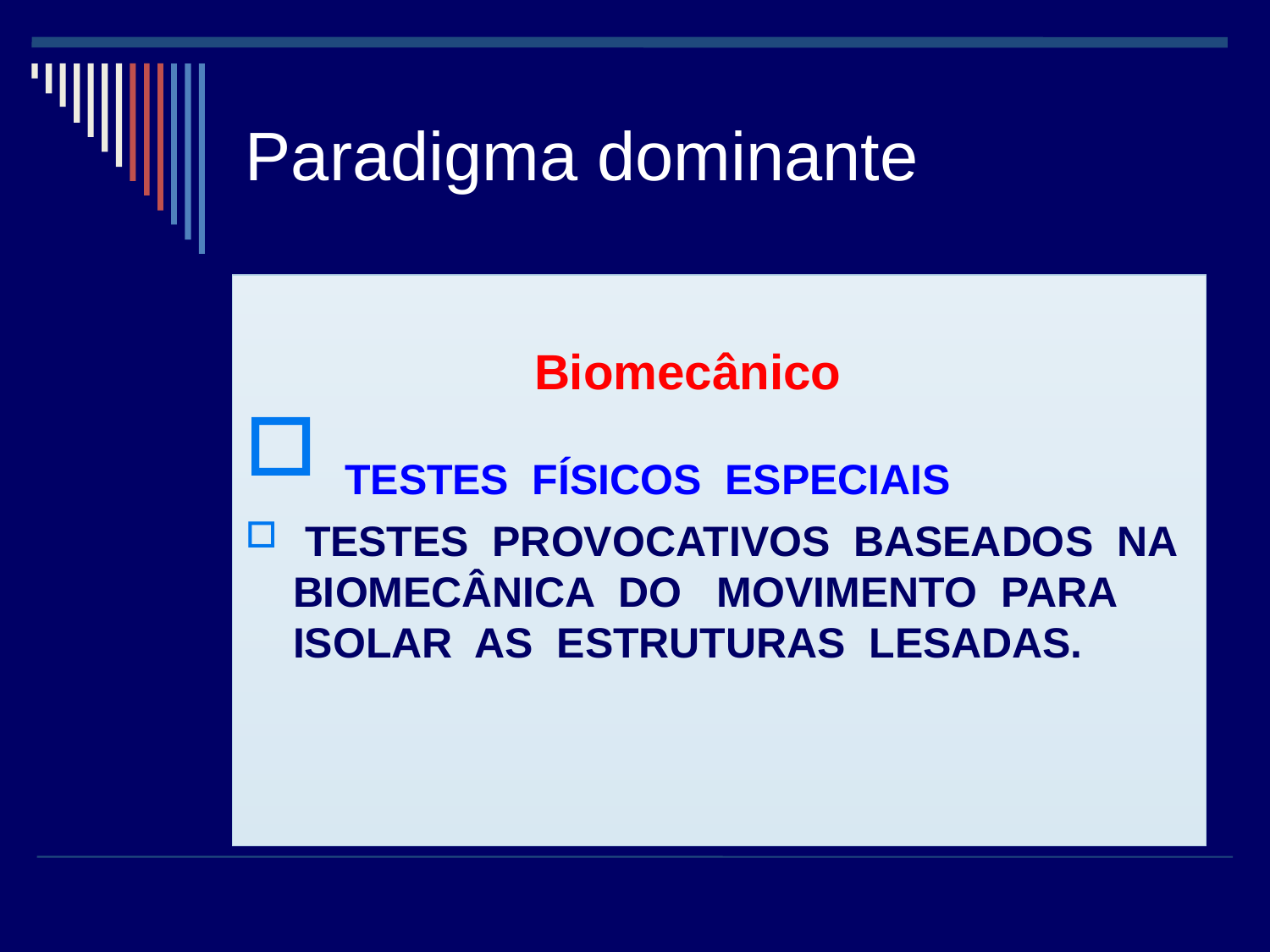

Paradigma dominante

                     Biomecânico
 TESTES  FÍSICOS  ESPECIAIS
 TESTES  PROVOCATIVOS  BASEADOS  NA  BIOMECÂNICA  DO   MOVIMENTO  PARA  ISOLAR  AS  ESTRUTURAS  LESADAS.